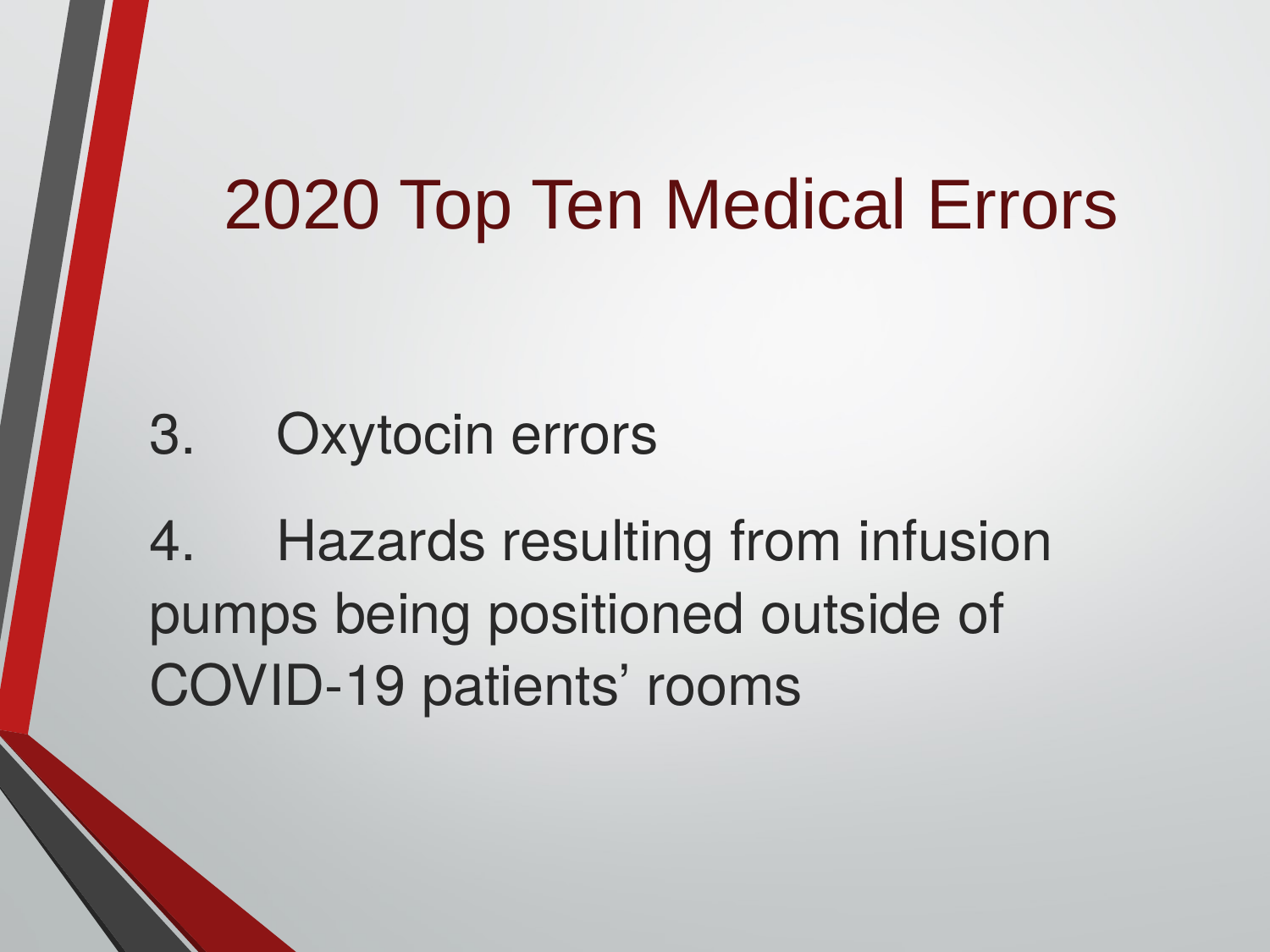

# 2020 Top Ten Medical Errors
3.	Oxytocin errors
4.	Hazards resulting from infusion pumps being positioned outside of COVID-19 patients’ rooms